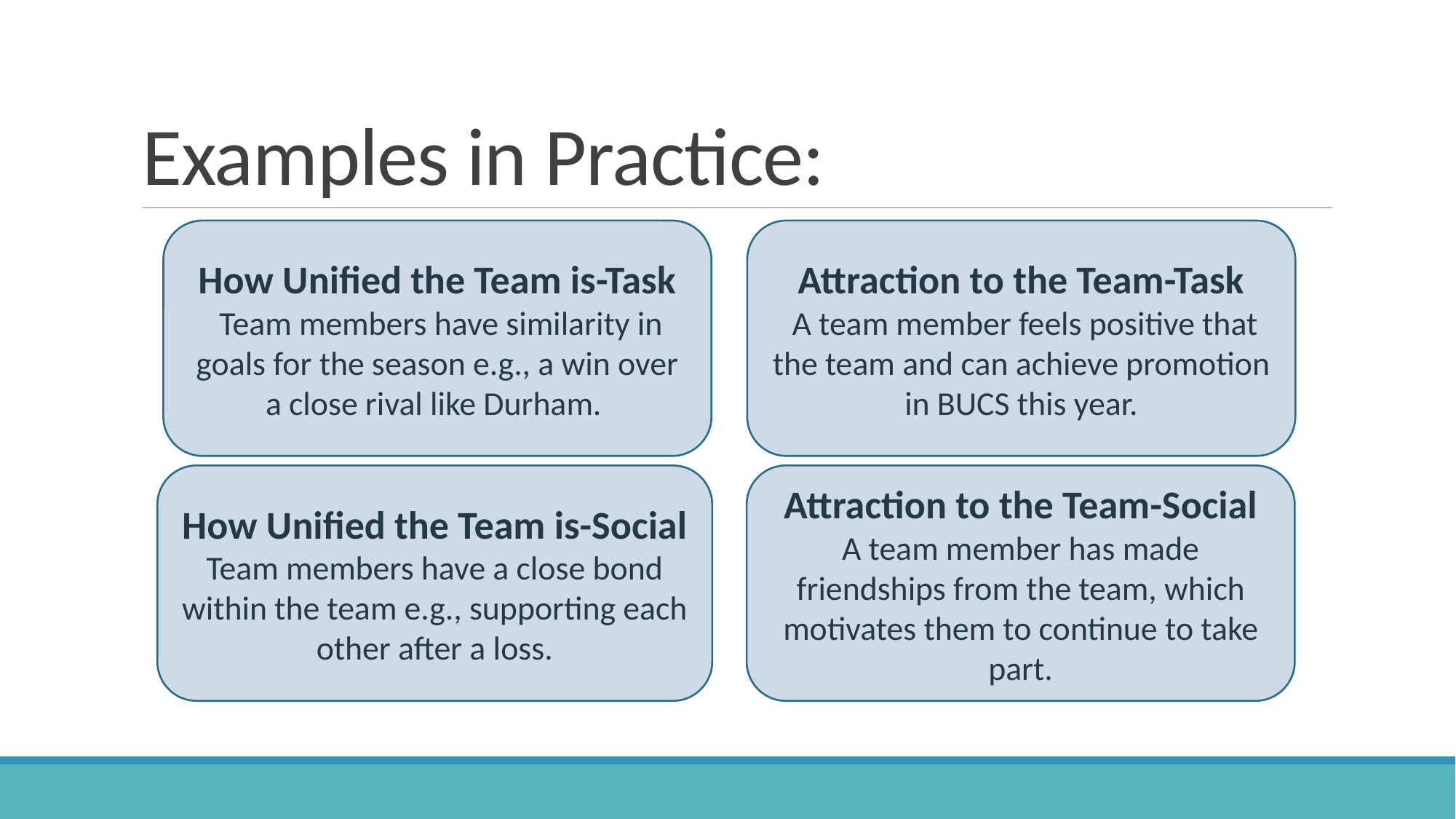

# Examples in Practice:
How Unified the Team is-Task
 Team members have similarity in goals for the season e.g., a win over a close rival like Durham.
Attraction to the Team-Task
 A team member feels positive that the team and can achieve promotion in BUCS this year.
How Unified the Team is-Social
Team members have a close bond within the team e.g., supporting each other after a loss.
Attraction to the Team-Social
A team member has made friendships from the team, which motivates them to continue to take part.